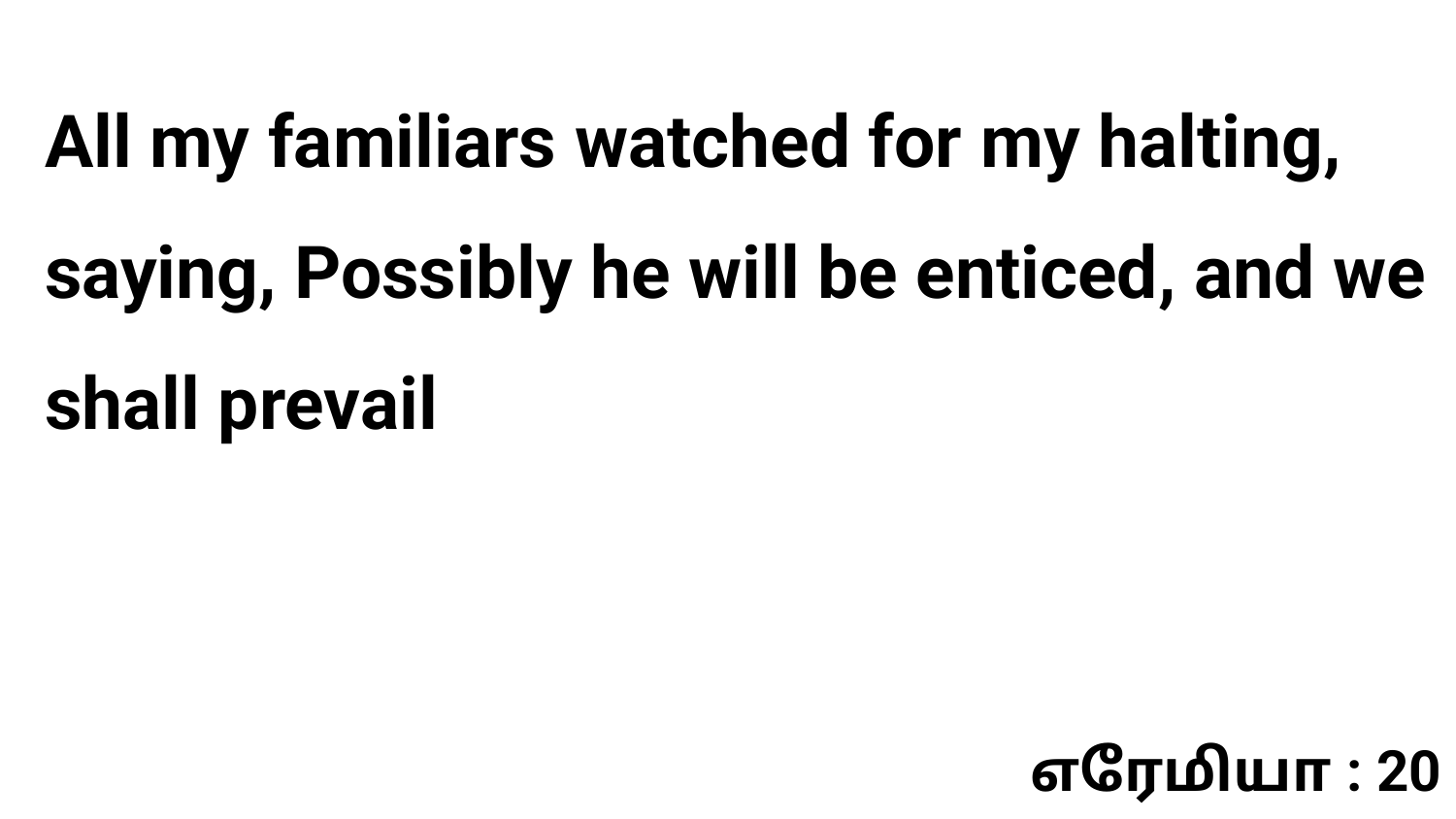

All my familiars watched for my halting, saying, Possibly he will be enticed, and we shall prevail
எரேமியா : 20